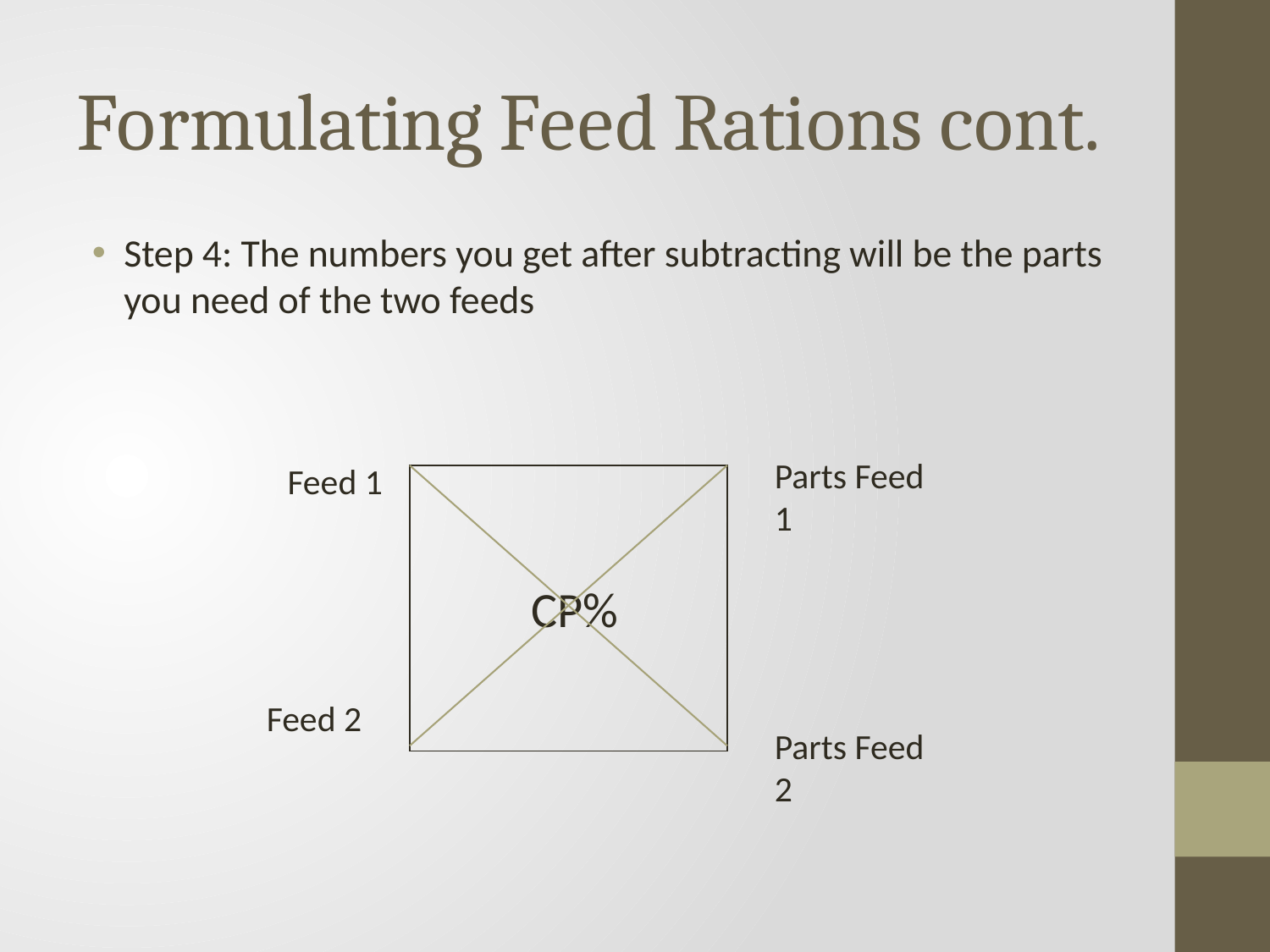

# Formulating Feed Rations cont.
Step 4: The numbers you get after subtracting will be the parts you need of the two feeds

Parts Feed 1
Feed 1

CP%
Feed 2
Parts Feed 2